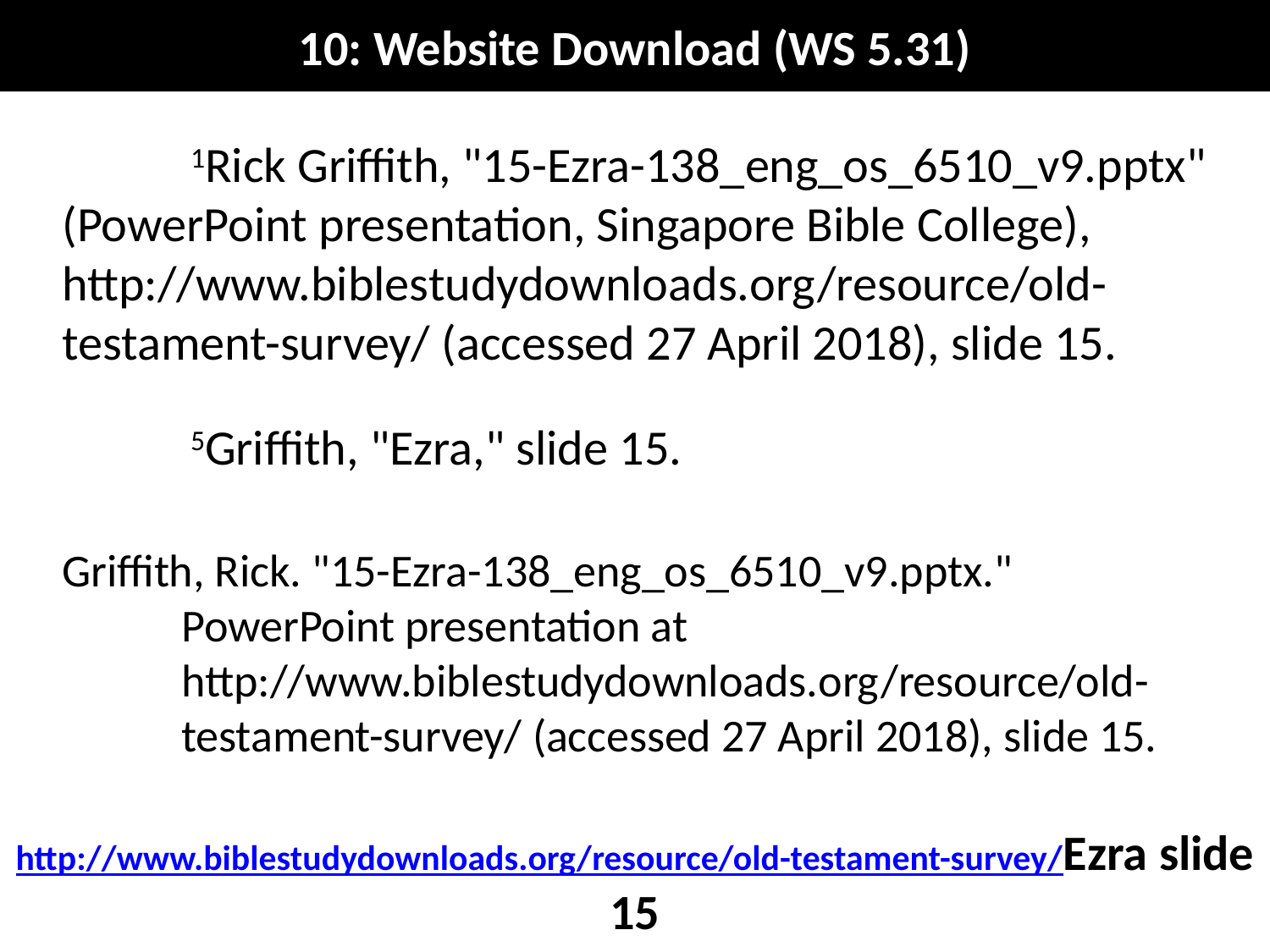

# 10: Website Download (WS 5.31)
1Rick Griffith, "15-Ezra-138_eng_os_6510_v9.pptx"
(PowerPoint presentation, Singapore Bible College), http://www.biblestudydownloads.org/resource/old-testament-survey/ (accessed 27 April 2018), slide 15.
5Griffith, "Ezra," slide 15.
Griffith, Rick. "15-Ezra-138_eng_os_6510_v9.pptx." PowerPoint presentation at http://www.biblestudydownloads.org/resource/old-testament-survey/ (accessed 27 April 2018), slide 15.

http://www.biblestudydownloads.org/resource/old-testament-survey/
Ezra slide 15